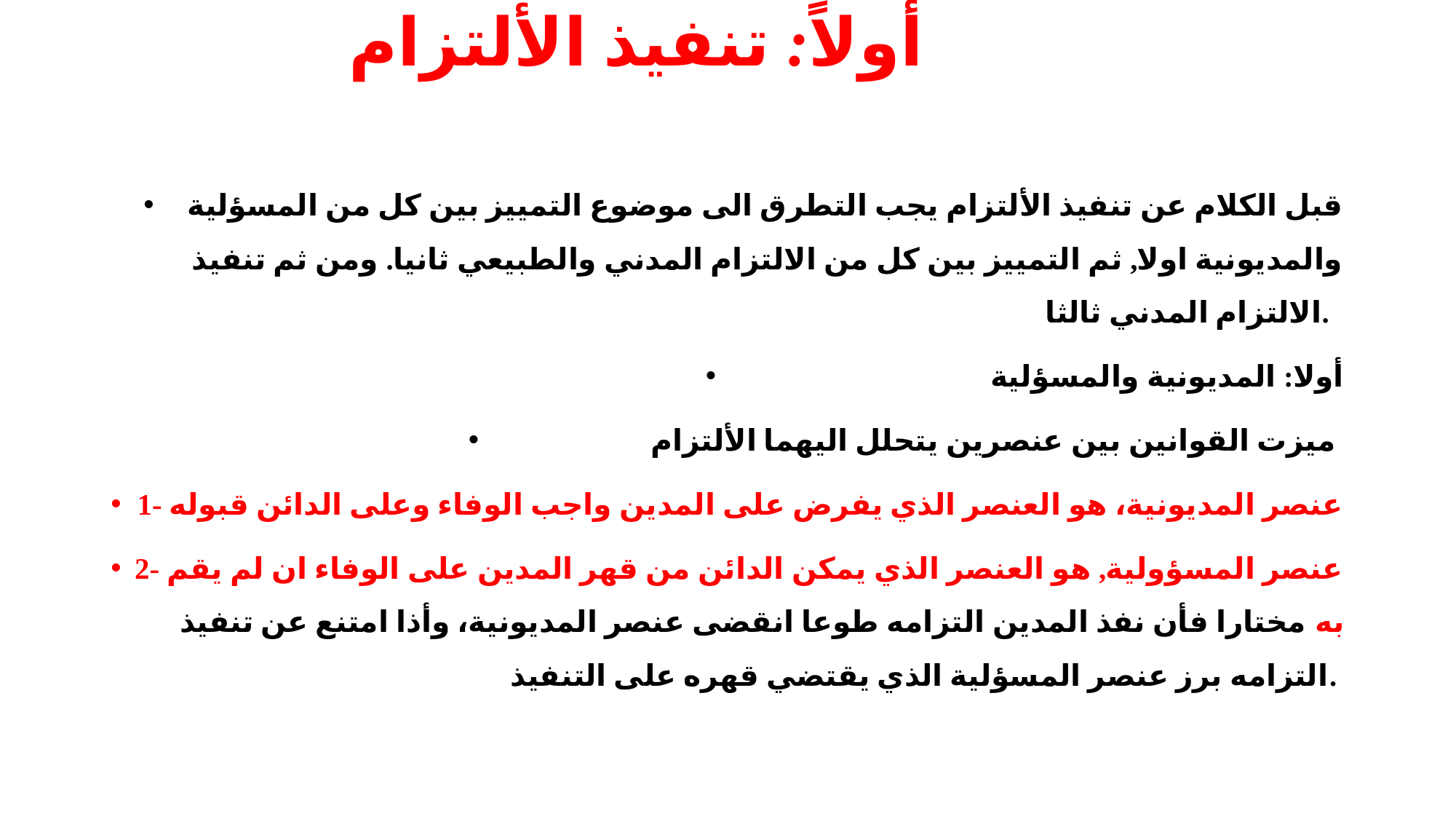

# أولاً: تنفيذ الألتزام
قبل الكلام عن تنفيذ الألتزام يجب التطرق الى موضوع التمييز بين كل من المسؤلية والمديونية اولا, ثم التمييز بين كل من الالتزام المدني والطبيعي ثانيا. ومن ثم تنفيذ الالتزام المدني ثالثا.
أولا: المديونية والمسؤلية
ميزت القوانين بين عنصرين يتحلل اليهما الألتزام
1- عنصر المديونية، هو العنصر الذي يفرض على المدين واجب الوفاء وعلى الدائن قبوله
2- عنصر المسؤولية, هو العنصر الذي يمكن الدائن من قهر المدين على الوفاء ان لم يقم به مختارا فأن نفذ المدين التزامه طوعا انقضى عنصر المديونية، وأذا امتنع عن تنفيذ التزامه برز عنصر المسؤلية الذي يقتضي قهره على التنفيذ.